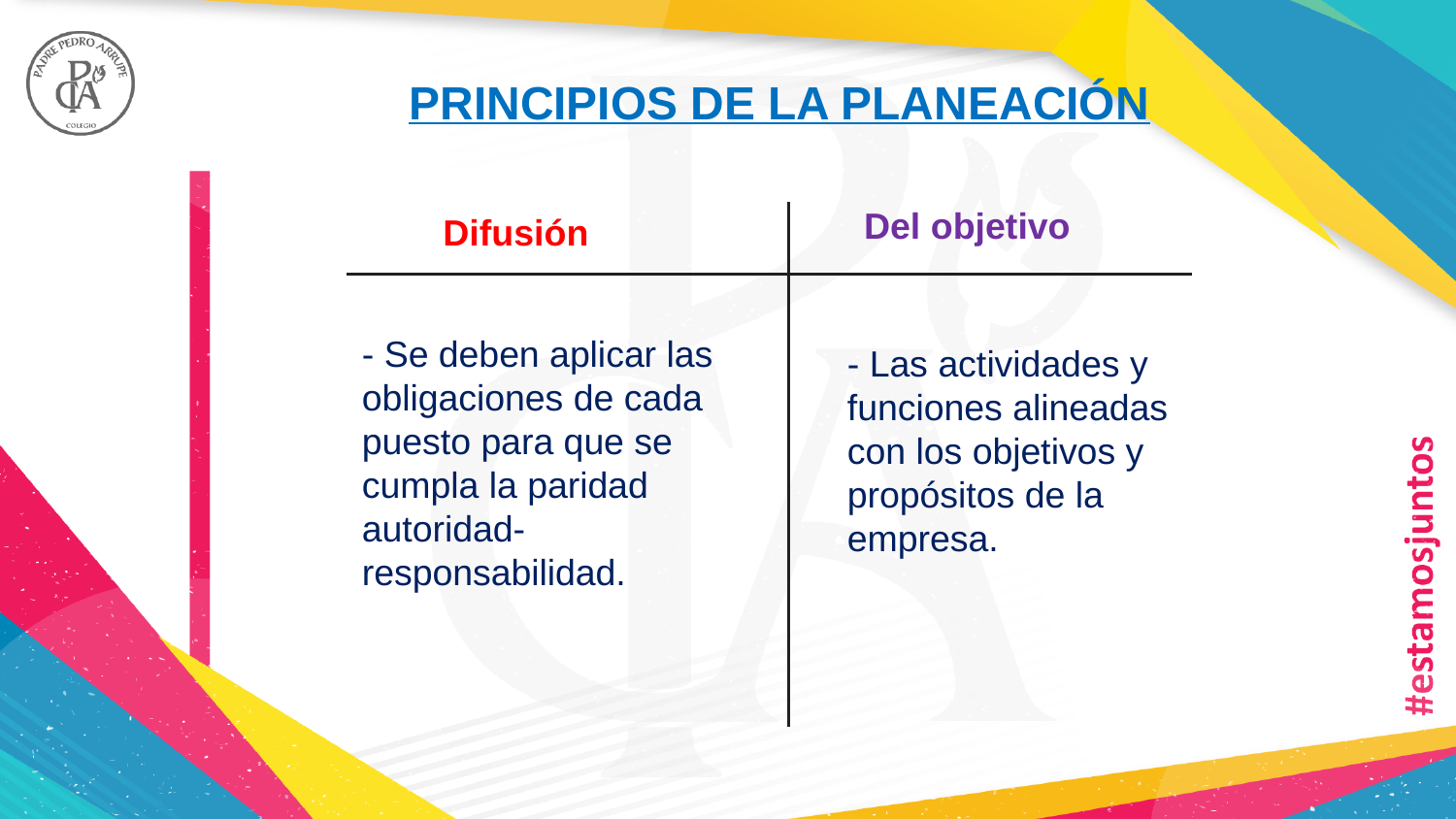

PRINCIPIOS DE LA PLANEACIÓN
Del objetivo
Difusión
- Se deben aplicar las obligaciones de cada puesto para que se cumpla la paridad autoridad-responsabilidad.
- Las actividades y funciones alineadas con los objetivos y propósitos de la empresa.